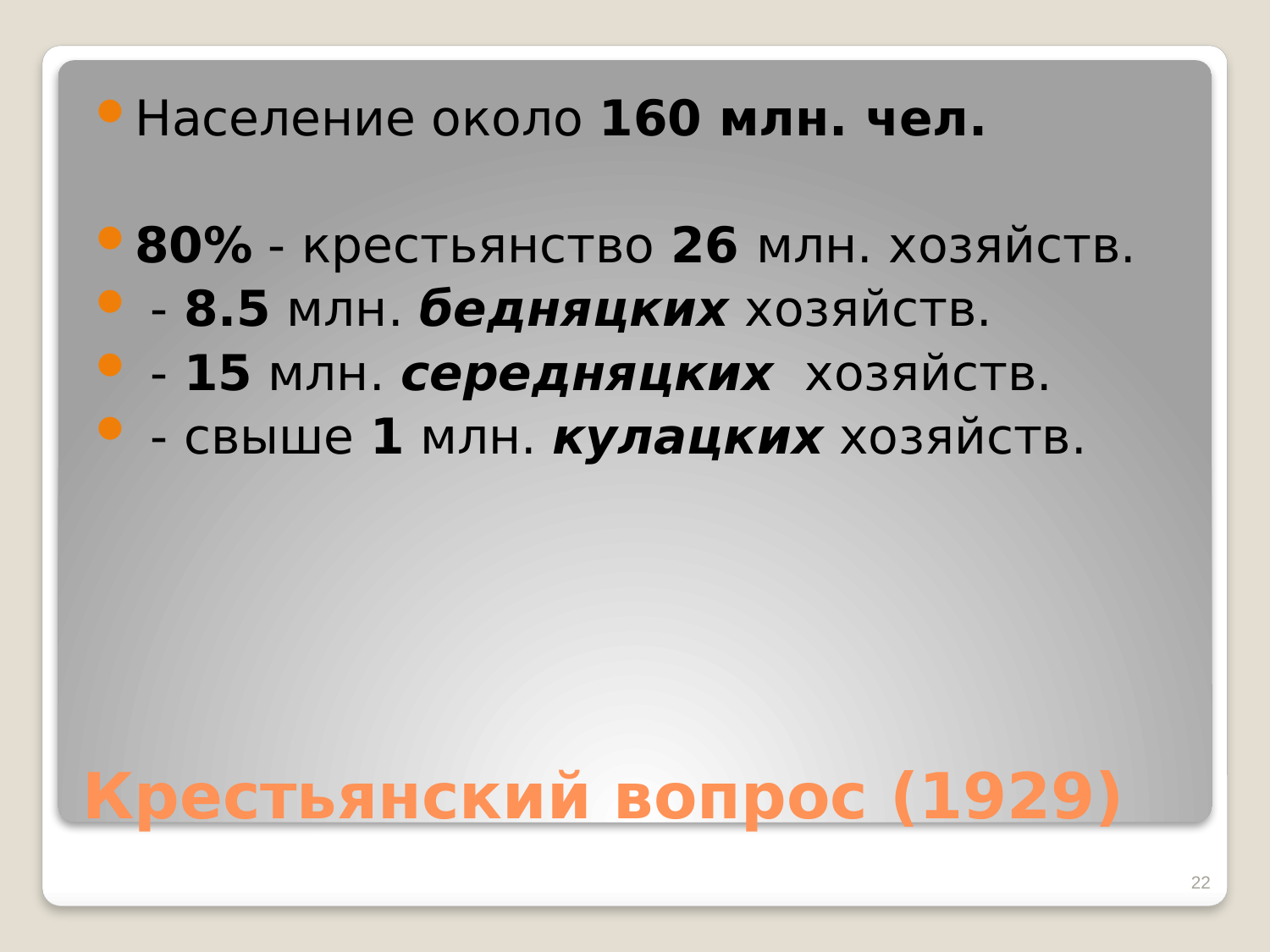

Население около 160 млн. чел.

80% - крестьянство 26 млн. хозяйств.
 - 8.5 млн. бедняцких хозяйств.
 - 15 млн. середняцких  хозяйств.
 - свыше 1 млн. кулацких хозяйств.
# Крестьянский вопрос (1929)
22